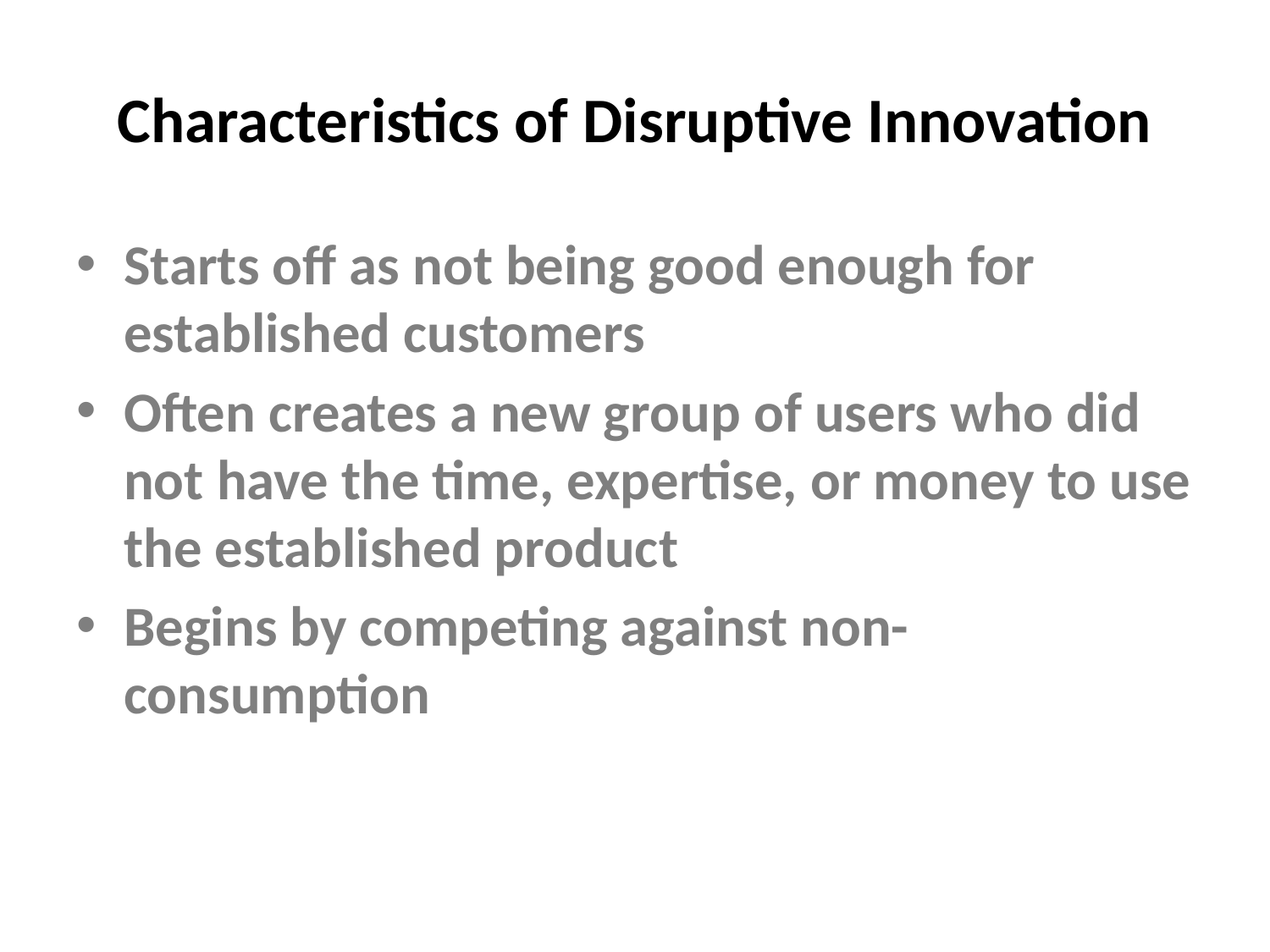

# Characteristics of Disruptive Innovation
Starts off as not being good enough for established customers
Often creates a new group of users who did not have the time, expertise, or money to use the established product
Begins by competing against non-consumption